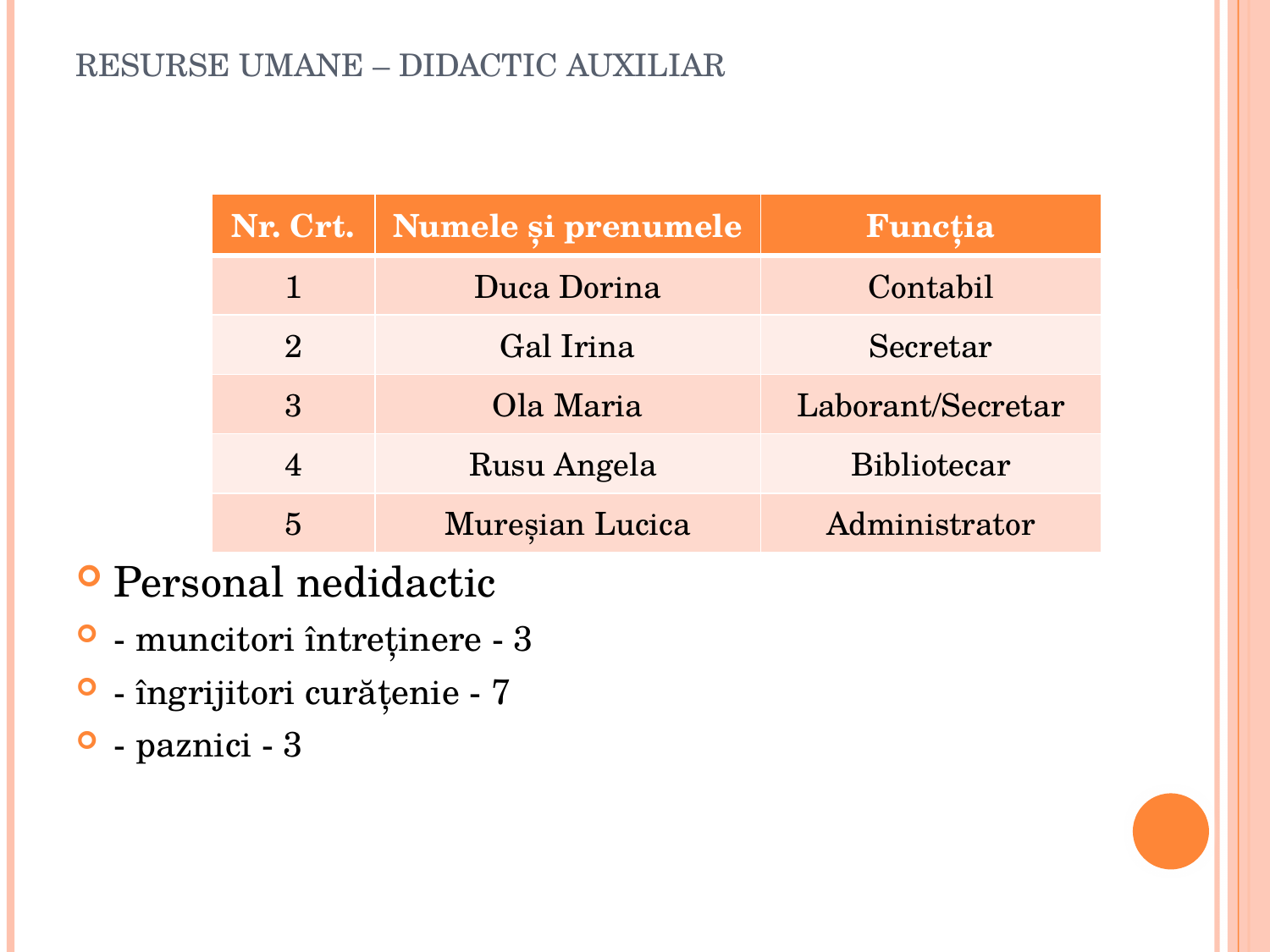

# Resurse umane – Didactic auxiliar

Personal nedidactic
- muncitori întreținere - 3
- îngrijitori curățenie - 7
- paznici - 3
| Nr. Crt. | Numele și prenumele | Funcția |
| --- | --- | --- |
| 1 | Duca Dorina | Contabil |
| 2 | Gal Irina | Secretar |
| 3 | Ola Maria | Laborant/Secretar |
| 4 | Rusu Angela | Bibliotecar |
| 5 | Mureșian Lucica | Administrator |